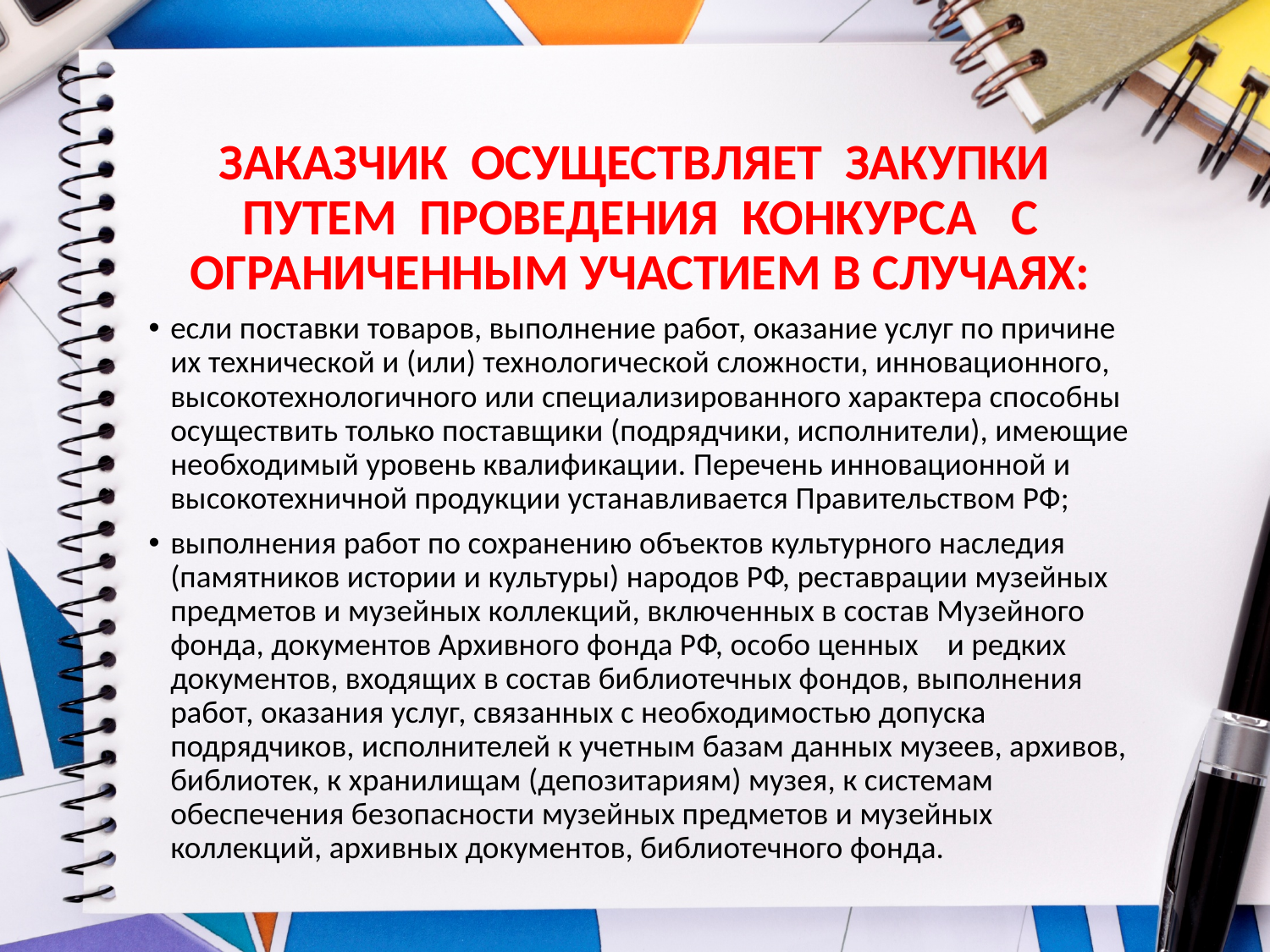

ЗАКАЗЧИК  ОСУЩЕСТВЛЯЕТ  ЗАКУПКИ  ПУТЕМ  ПРОВЕДЕНИЯ  КОНКУРСА   С ОГРАНИЧЕННЫМ УЧАСТИЕМ В СЛУЧАЯХ:
если поставки товаров, выполнение работ, оказание услуг по причине их технической и (или) технологической сложности, инновационного, высокотехнологичного или специализированного характера способны осуществить только поставщики (подрядчики, исполнители), имеющие необходимый уровень квалификации. Перечень инновационной и высокотехничной продукции устанавливается Правительством РФ;
выполнения работ по сохранению объектов культурного наследия (памятников истории и культуры) народов РФ, реставрации музейных предметов и музейных коллекций, включенных в состав Музейного фонда, документов Архивного фонда РФ, особо ценных    и редких документов, входящих в состав библиотечных фондов, выполнения работ, оказания услуг, связанных с необходимостью допуска подрядчиков, исполнителей к учетным базам данных музеев, архивов, библиотек, к хранилищам (депозитариям) музея, к системам обеспечения безопасности музейных предметов и музейных коллекций, архивных документов, библиотечного фонда.